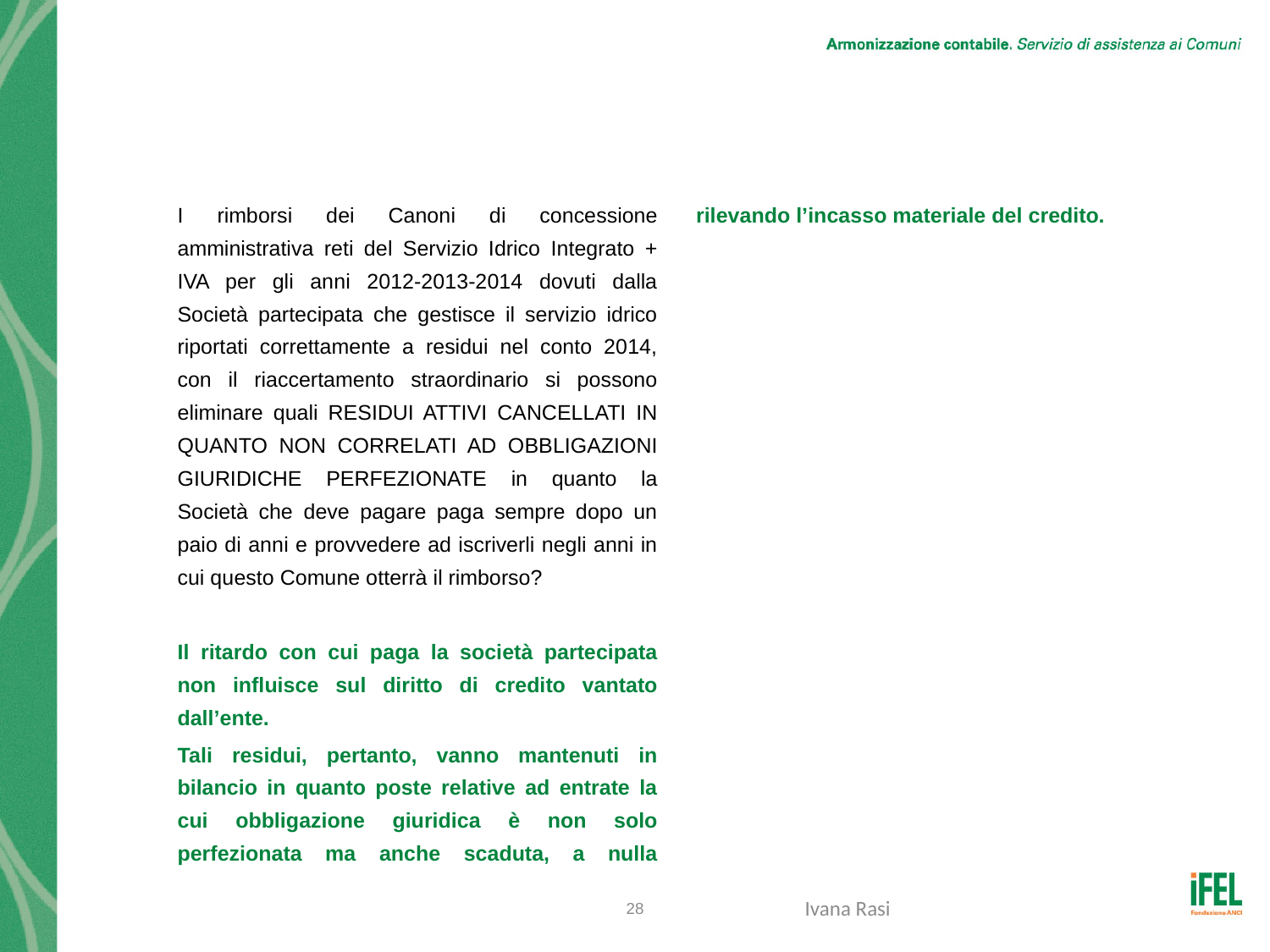

# Quesito n. 29
I rimborsi dei Canoni di concessione amministrativa reti del Servizio Idrico Integrato + IVA per gli anni 2012-2013-2014 dovuti dalla Società partecipata che gestisce il servizio idrico riportati correttamente a residui nel conto 2014, con il riaccertamento straordinario si possono eliminare quali RESIDUI ATTIVI CANCELLATI IN QUANTO NON CORRELATI AD OBBLIGAZIONI GIURIDICHE PERFEZIONATE in quanto la Società che deve pagare paga sempre dopo un paio di anni e provvedere ad iscriverli negli anni in cui questo Comune otterrà il rimborso?

Il ritardo con cui paga la società partecipata non influisce sul diritto di credito vantato dall’ente.
Tali residui, pertanto, vanno mantenuti in bilancio in quanto poste relative ad entrate la cui obbligazione giuridica è non solo perfezionata ma anche scaduta, a nulla rilevando l’incasso materiale del credito.
28
Ivana Rasi